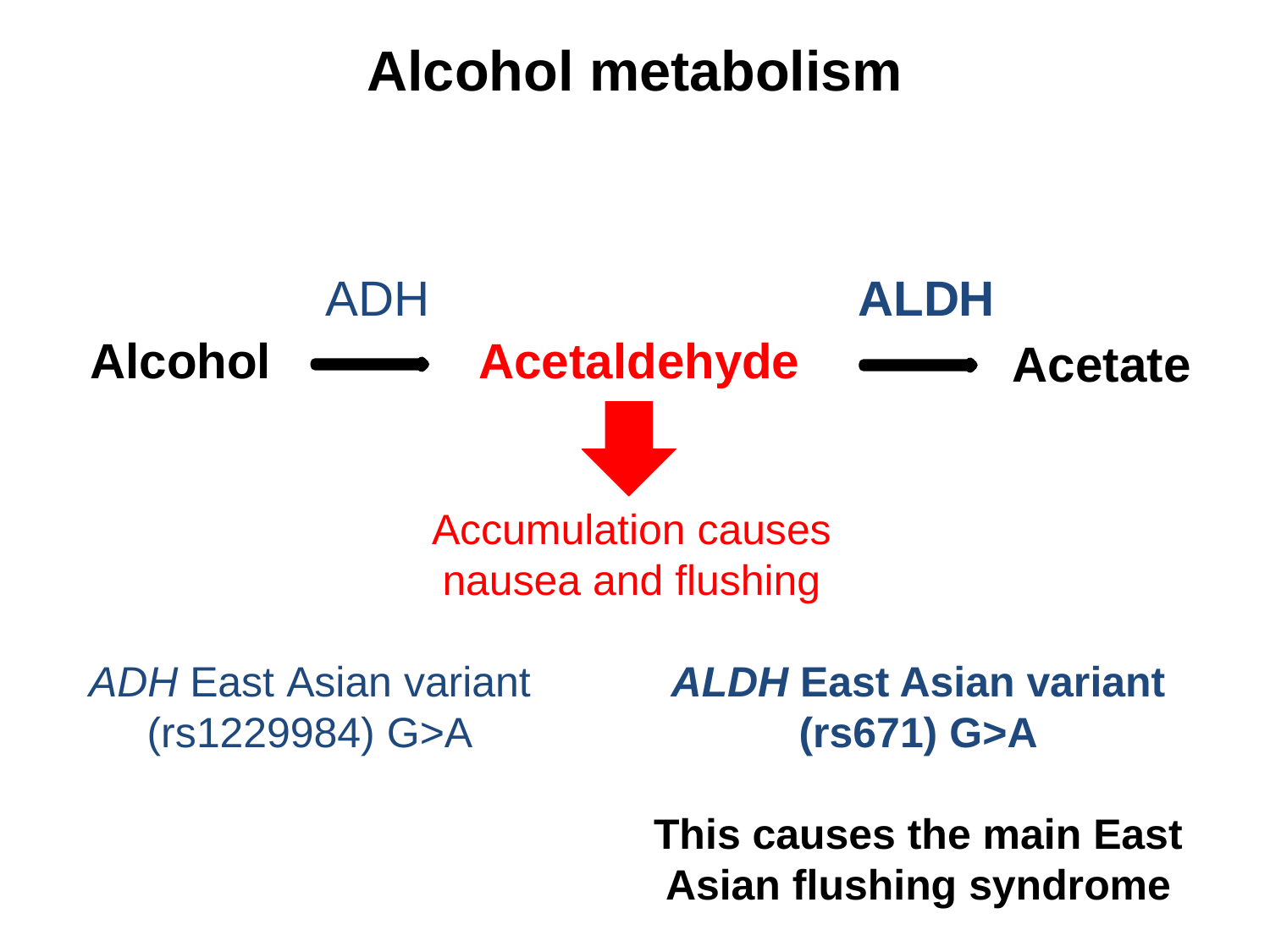

# Alcohol metabolism
ADH
ALDH
Alcohol
Acetaldehyde
Acetate

Accumulation causes nausea and flushing
ADH East Asian variant
(rs1229984) G>A
ALDH East Asian variant
(rs671) G>A

This causes the main East Asian flushing syndrome